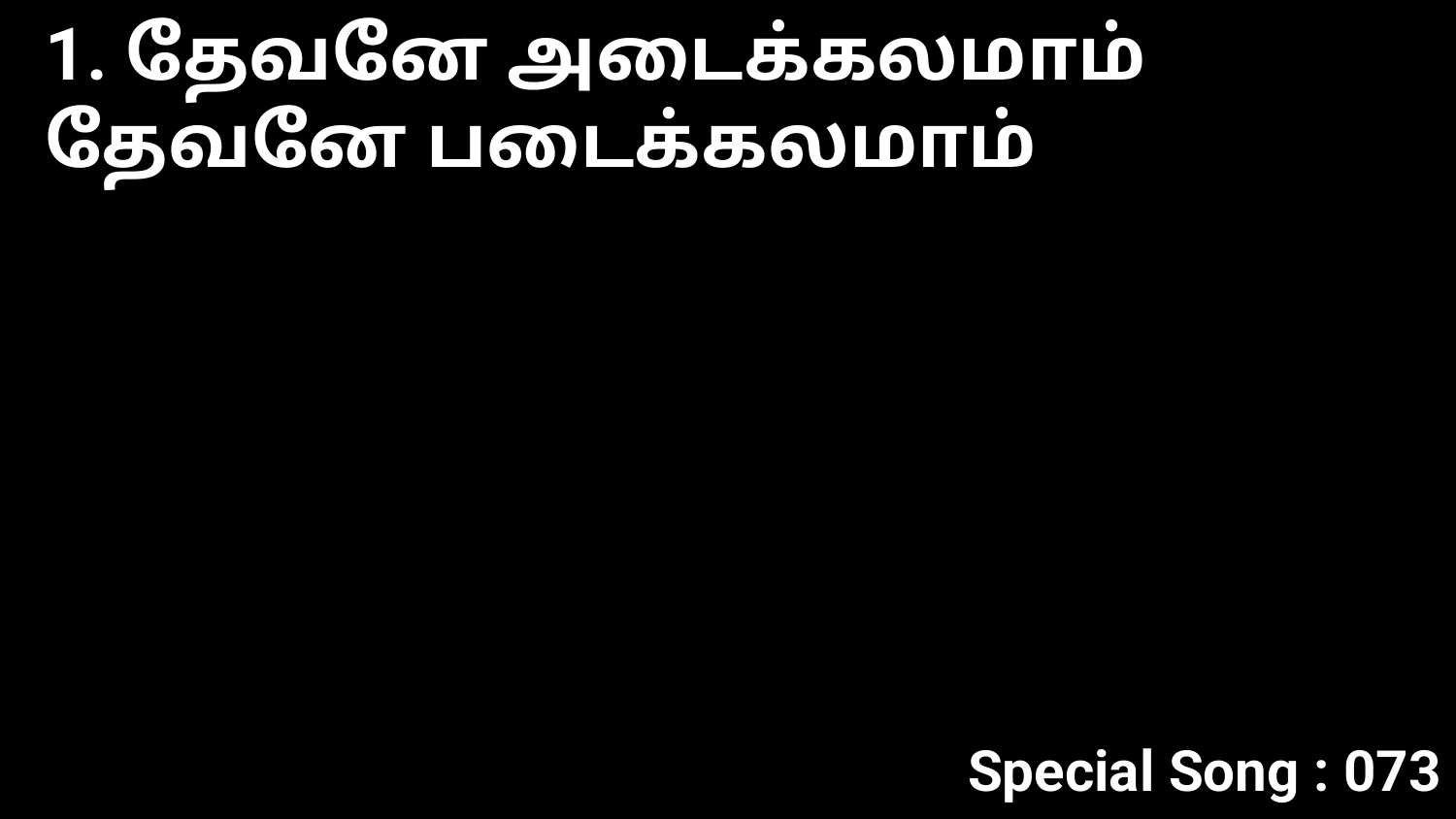

1. தேவனே அடைக்கலமாம்
தேவனே படைக்கலமாம்

Special Song : 073